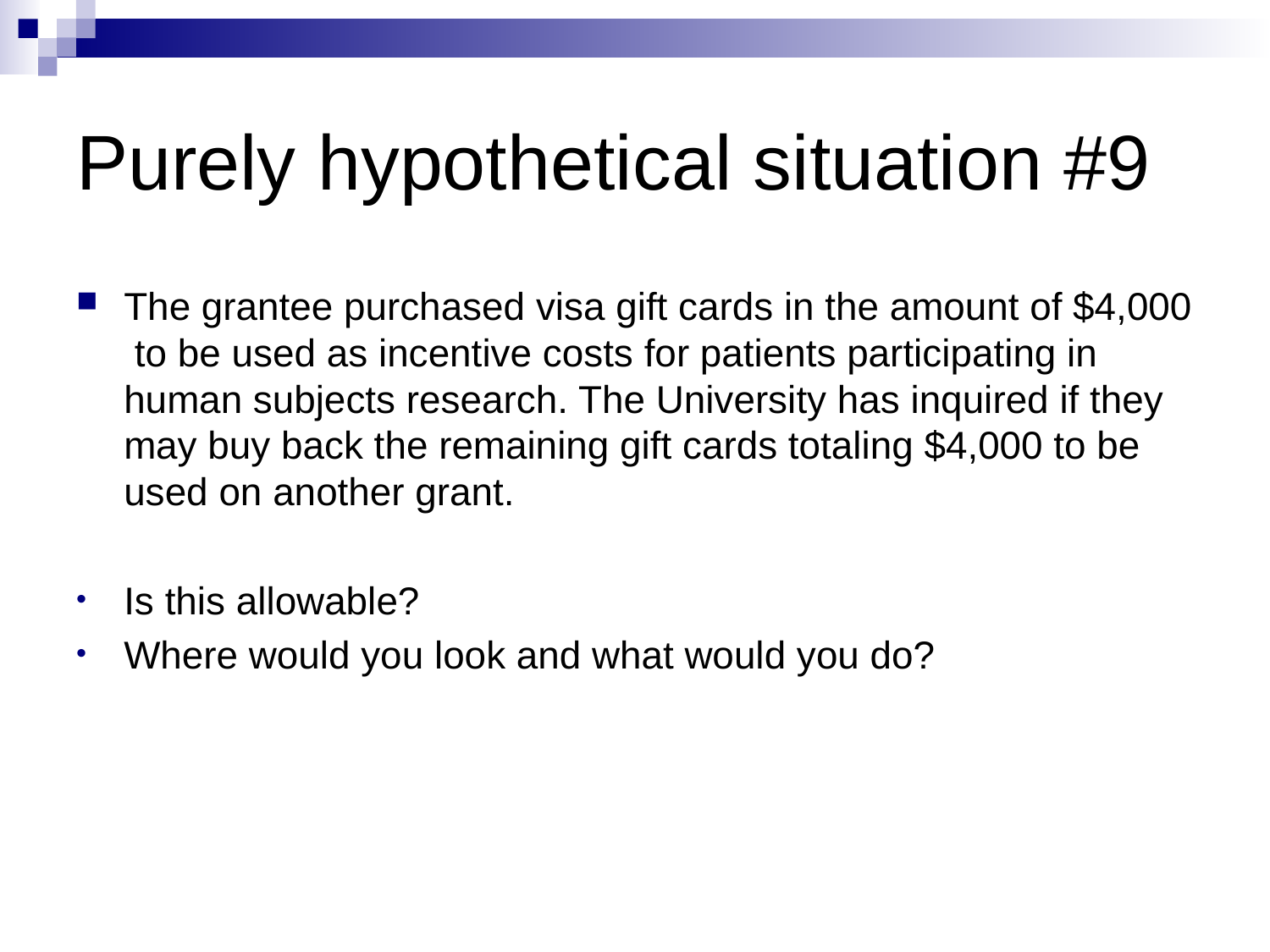

# Purely hypothetical situation #9
The grantee purchased visa gift cards in the amount of $4,000  to be used as incentive costs for patients participating in human subjects research. The University has inquired if they may buy back the remaining gift cards totaling $4,000 to be used on another grant.

Is this allowable?
Where would you look and what would you do?